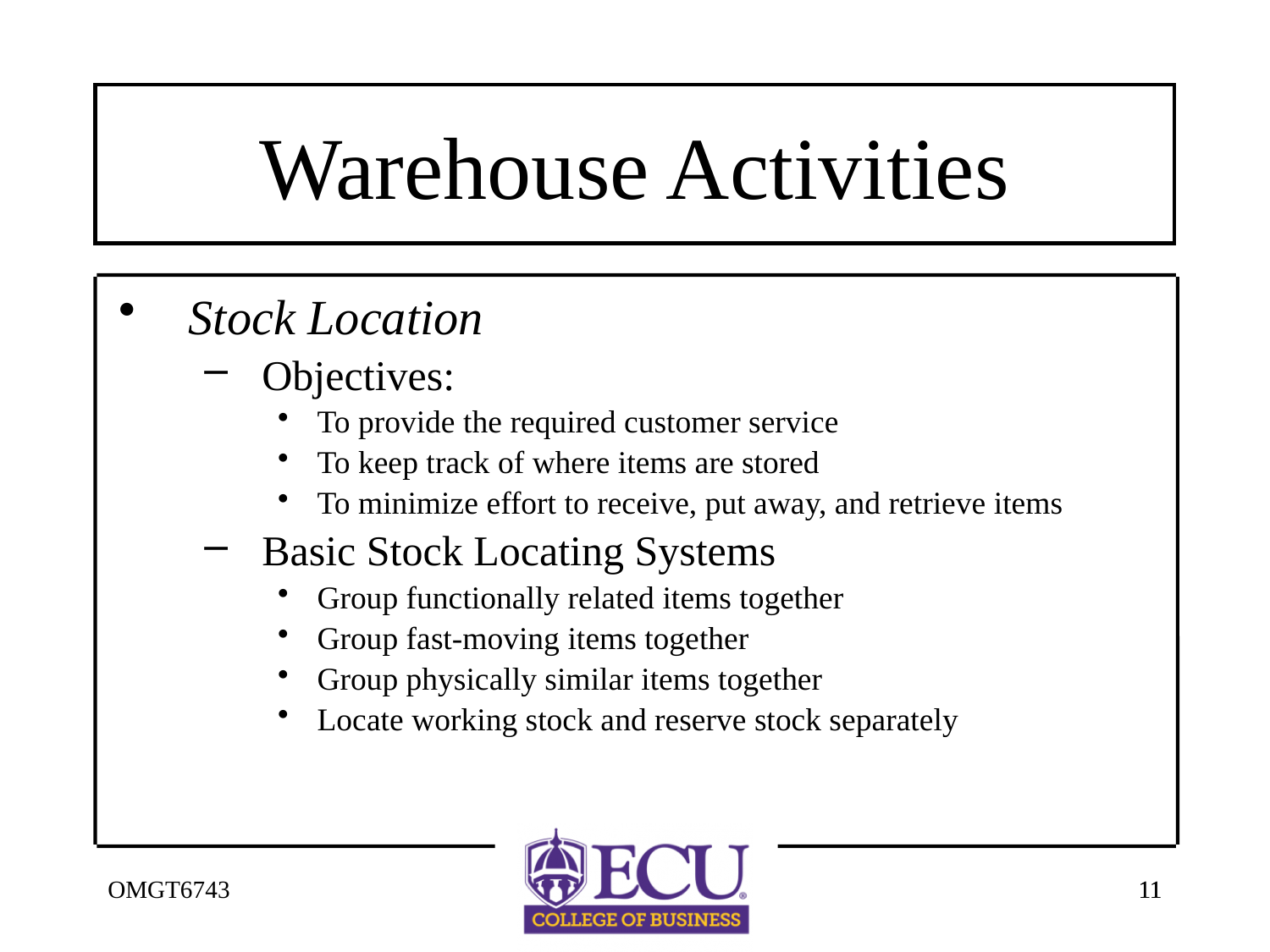

# Warehouse Activities
Stock Location
Objectives:
To provide the required customer service
To keep track of where items are stored
To minimize effort to receive, put away, and retrieve items
Basic Stock Locating Systems
Group functionally related items together
Group fast-moving items together
Group physically similar items together
Locate working stock and reserve stock separately